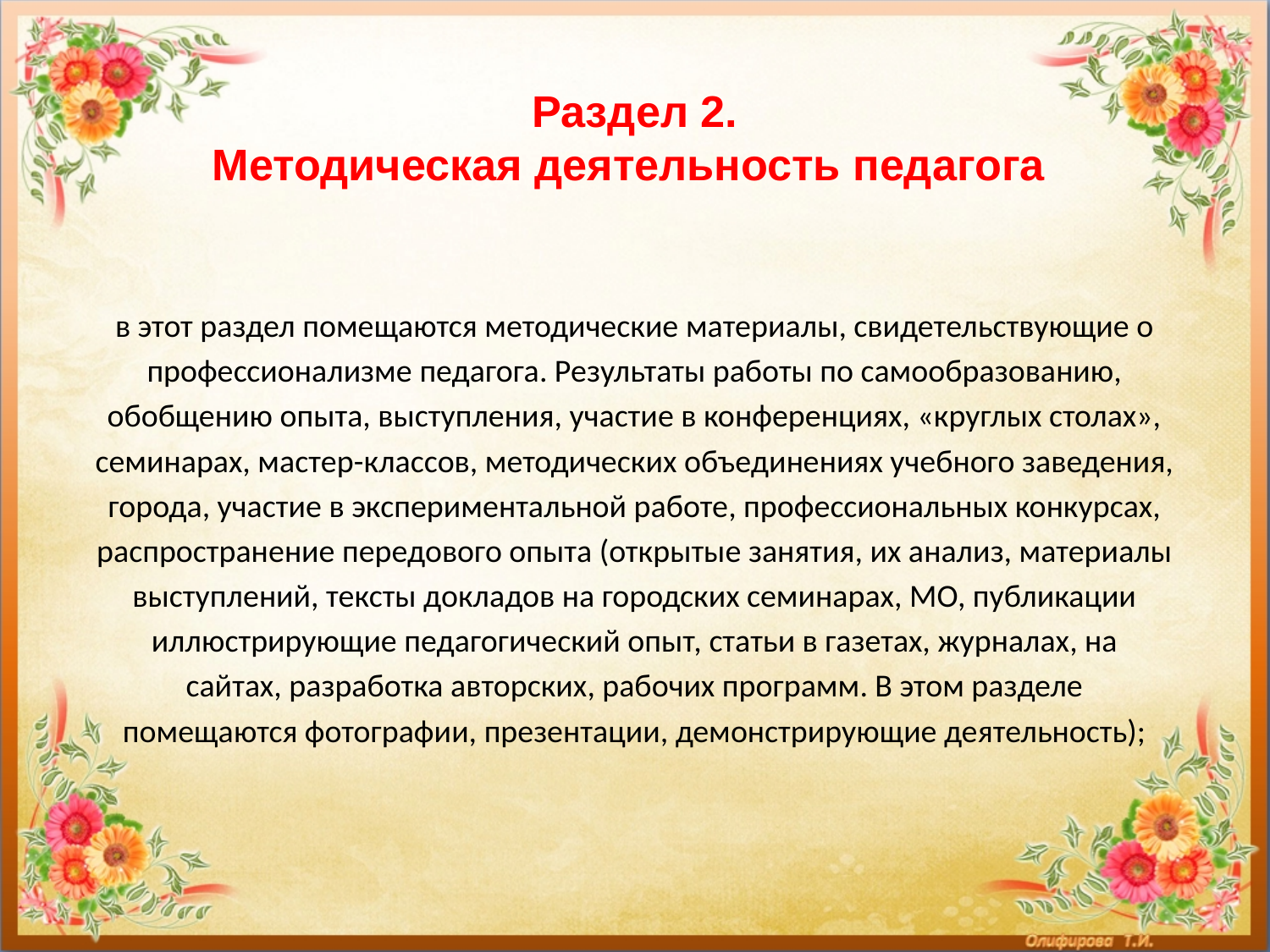

# Раздел 2. Методическая деятельность педагога

в этот раздел помещаются методические материалы, свидетельствующие о
профессионализме педагога. Результаты работы по самообразованию,
обобщению опыта, выступления, участие в конференциях, «круглых столах»,
семинарах, мастер-классов, методических объединениях учебного заведения,
города, участие в экспериментальной работе, профессиональных конкурсах,
распространение передового опыта (открытые занятия, их анализ, материалы
выступлений, тексты докладов на городских семинарах, МО, публикации
иллюстрирующие педагогический опыт, статьи в газетах, журналах, на
сайтах, разработка авторских, рабочих программ. В этом разделе
помещаются фотографии, презентации, демонстрирующие деятельность);